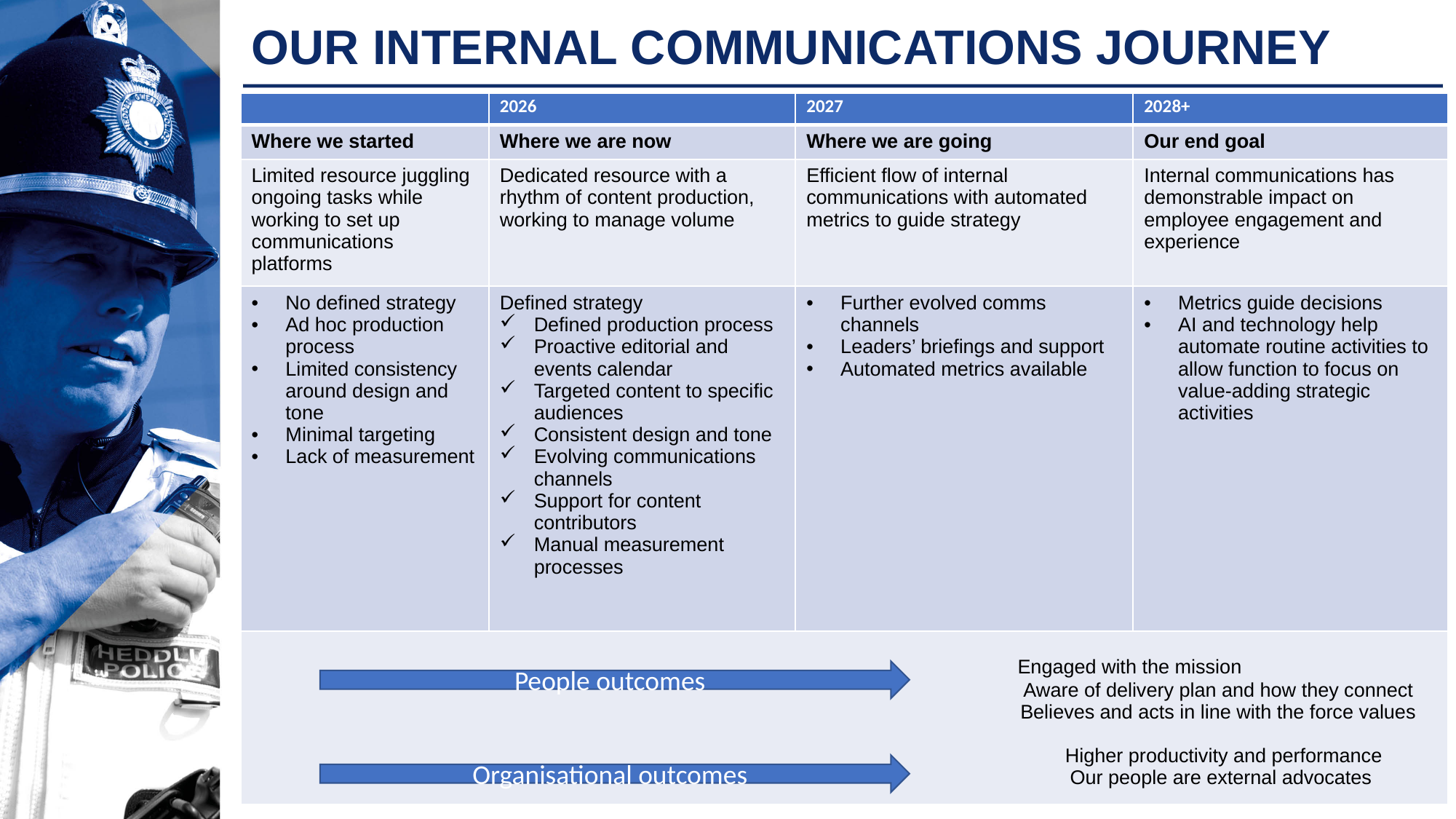

# OUR INTERNAL COMMUNICATIONS JOURNEY
|  | 2026 | 2027 | 2028+ |
| --- | --- | --- | --- |
| Where we started | Where we are now | Where we are going | Our end goal |
| Limited resource juggling ongoing tasks while working to set up communications platforms | Dedicated resource with a rhythm of content production, working to manage volume | Efficient flow of internal communications with automated metrics to guide strategy | Internal communications has demonstrable impact on employee engagement and experience |
| No defined strategy Ad hoc production process Limited consistency around design and tone Minimal targeting Lack of measurement | Defined strategy Defined production process Proactive editorial and events calendar Targeted content to specific audiences Consistent design and tone Evolving communications channels Support for content contributors Manual measurement processes | Further evolved comms channels Leaders’ briefings and support Automated metrics available | Metrics guide decisions AI and technology help automate routine activities to allow function to focus on value-adding strategic activities |
| Engaged with the mission Aware of delivery plan and how they connect Believes and acts in line with the force values Higher productivity and performance Our people are external advocates |  |  |  |
People outcomes
Organisational outcomes